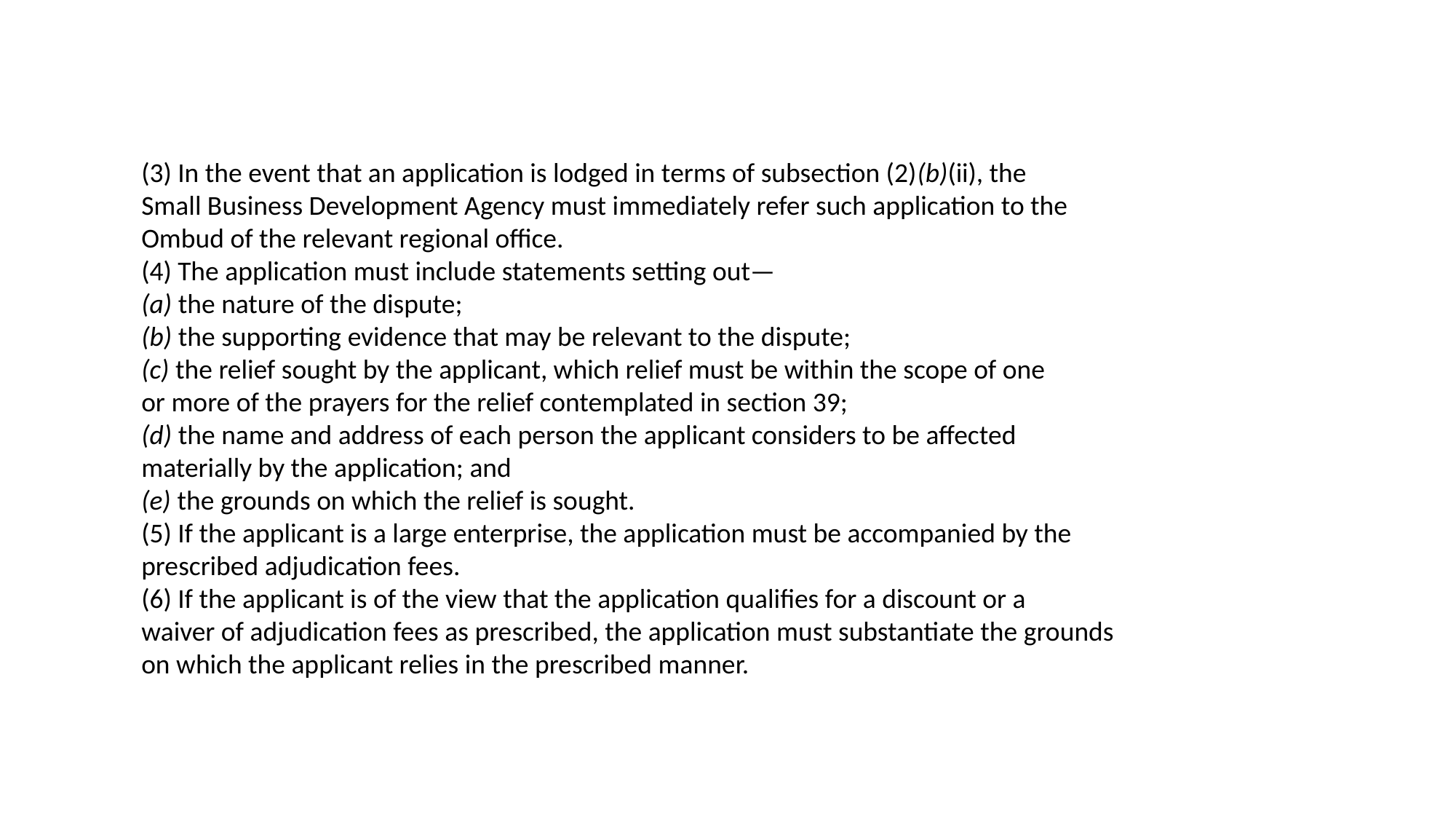

(3) In the event that an application is lodged in terms of subsection (2)(b)(ii), the
Small Business Development Agency must immediately refer such application to the
Ombud of the relevant regional office.
(4) The application must include statements setting out—
(a) the nature of the dispute;
(b) the supporting evidence that may be relevant to the dispute;
(c) the relief sought by the applicant, which relief must be within the scope of one
or more of the prayers for the relief contemplated in section 39;
(d) the name and address of each person the applicant considers to be affected
materially by the application; and
(e) the grounds on which the relief is sought.
(5) If the applicant is a large enterprise, the application must be accompanied by the
prescribed adjudication fees.
(6) If the applicant is of the view that the application qualifies for a discount or a
waiver of adjudication fees as prescribed, the application must substantiate the grounds
on which the applicant relies in the prescribed manner.